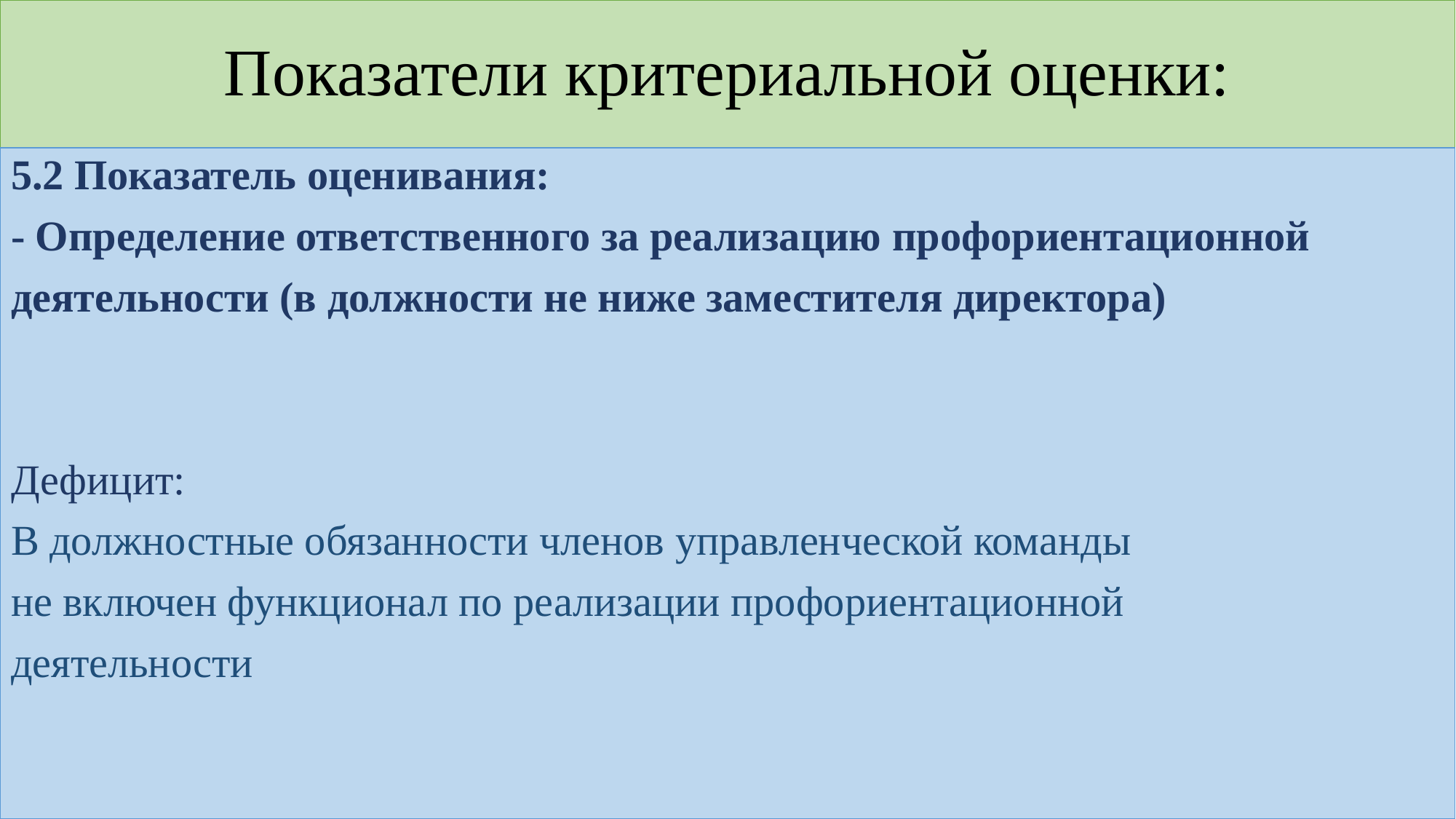

# Показатели критериальной оценки:
5.2 Показатель оценивания:
- Определение ответственного за реализацию профориентационной
деятельности (в должности не ниже заместителя директора)

Дефицит:
В должностные обязанности членов управленческой команды
не включен функционал по реализации профориентационной
деятельности